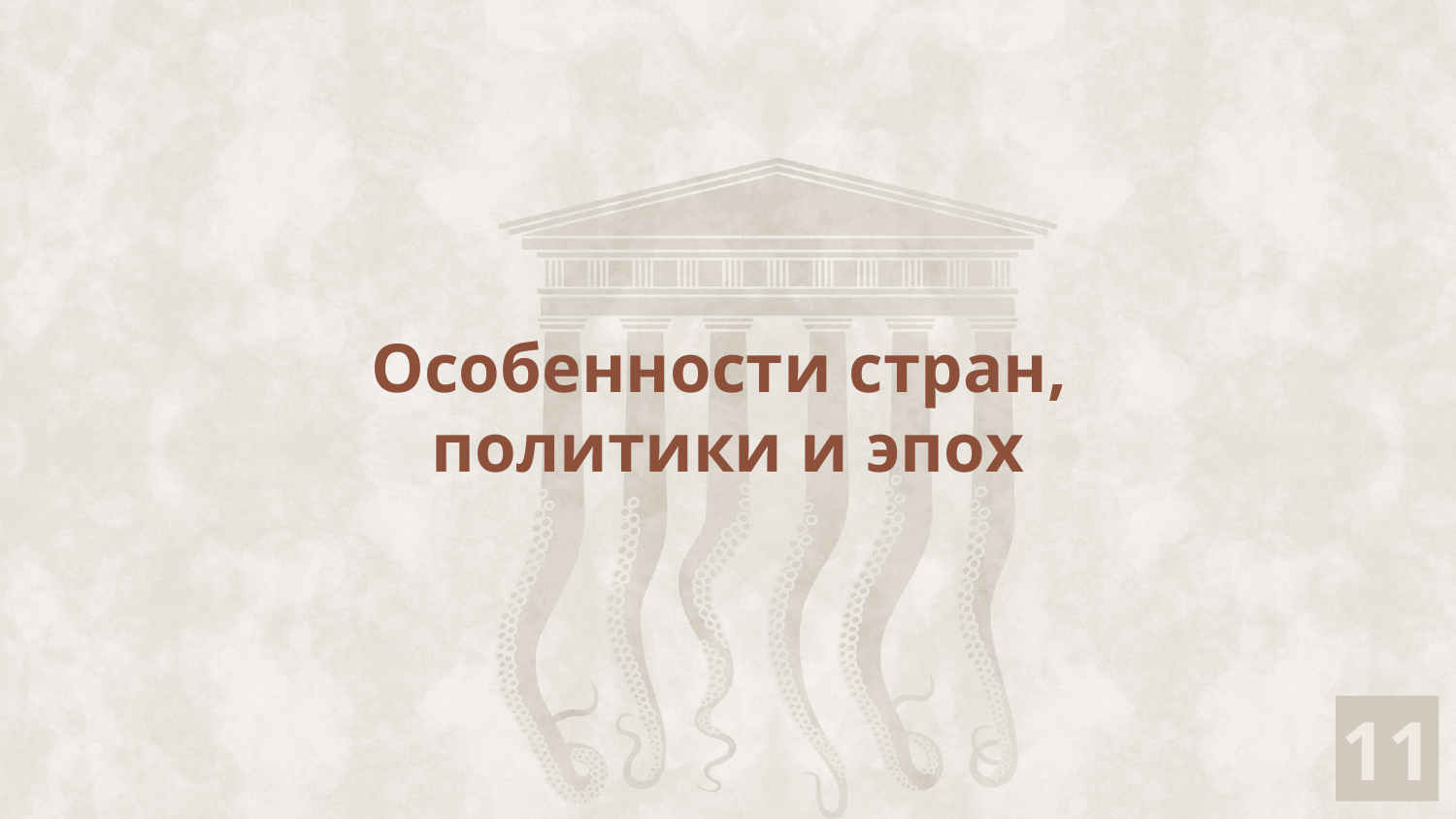

Особенности стран,
политики и эпох
7
11